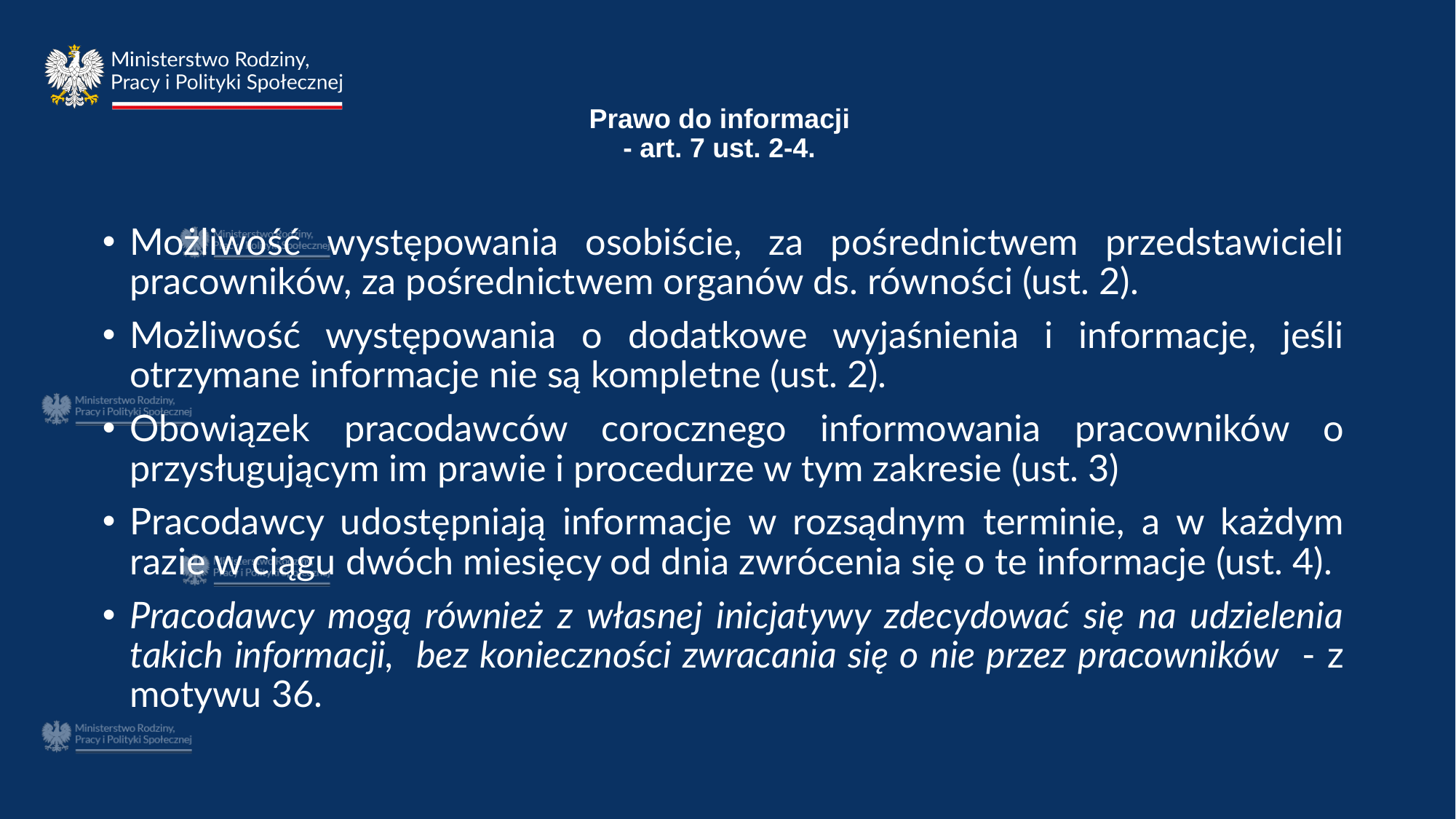

# Prawo do informacji - art. 7 ust. 2-4.
Możliwość występowania osobiście, za pośrednictwem przedstawicieli pracowników, za pośrednictwem organów ds. równości (ust. 2).
Możliwość występowania o dodatkowe wyjaśnienia i informacje, jeśli otrzymane informacje nie są kompletne (ust. 2).
Obowiązek pracodawców corocznego informowania pracowników o przysługującym im prawie i procedurze w tym zakresie (ust. 3)
Pracodawcy udostępniają informacje w rozsądnym terminie, a w każdym razie w ciągu dwóch miesięcy od dnia zwrócenia się o te informacje (ust. 4).
Pracodawcy mogą również z własnej inicjatywy zdecydować się na udzielenia takich informacji,  bez konieczności zwracania się o nie przez pracowników  - z motywu 36.